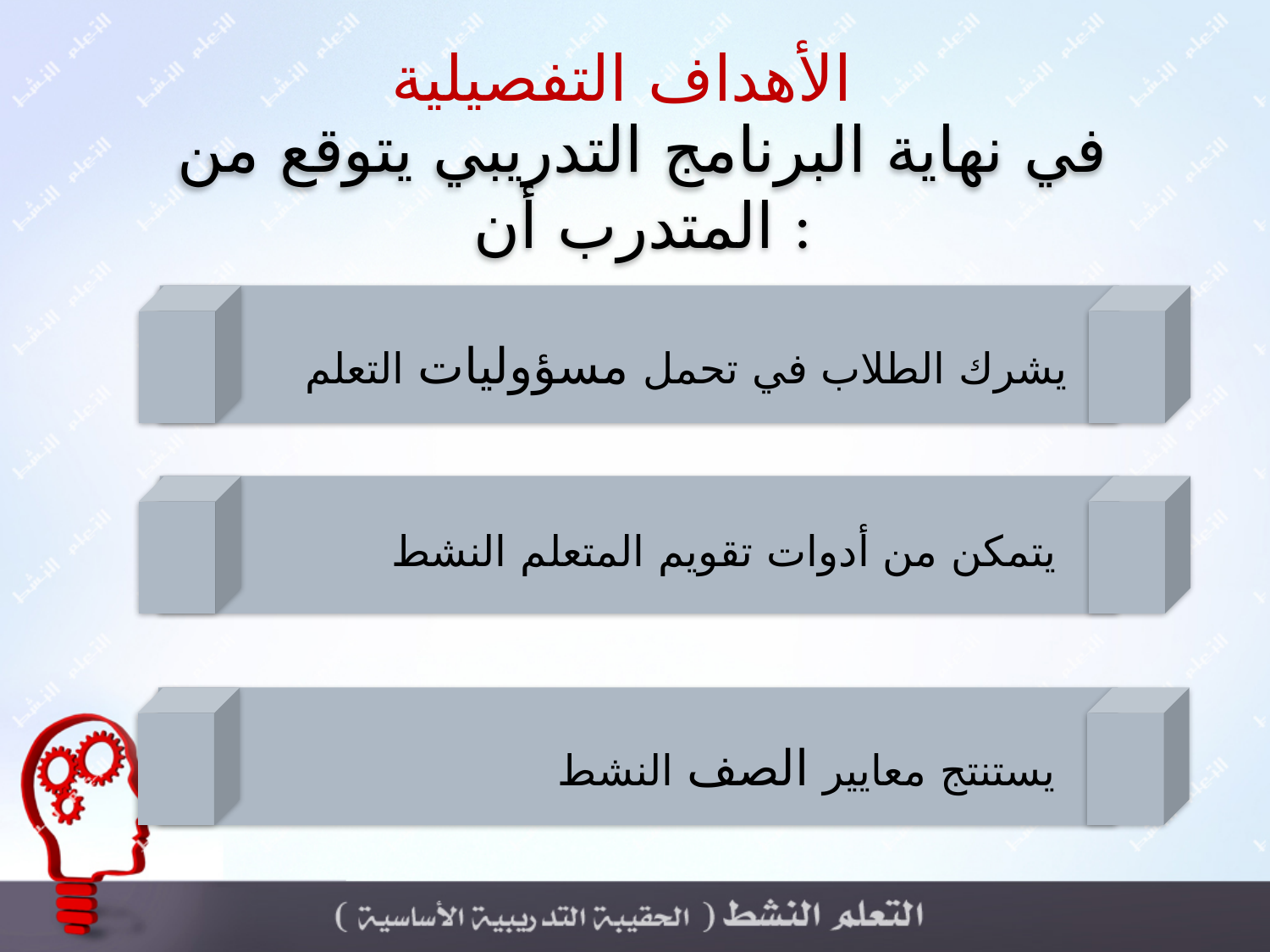

الأهداف التفصيلية
في نهاية البرنامج التدريبي يتوقع من المتدرب أن :

يشرك الطلاب في تحمل مسؤوليات التعلم

يتمكن من أدوات تقويم المتعلم النشط

يستنتج معايير الصف النشط